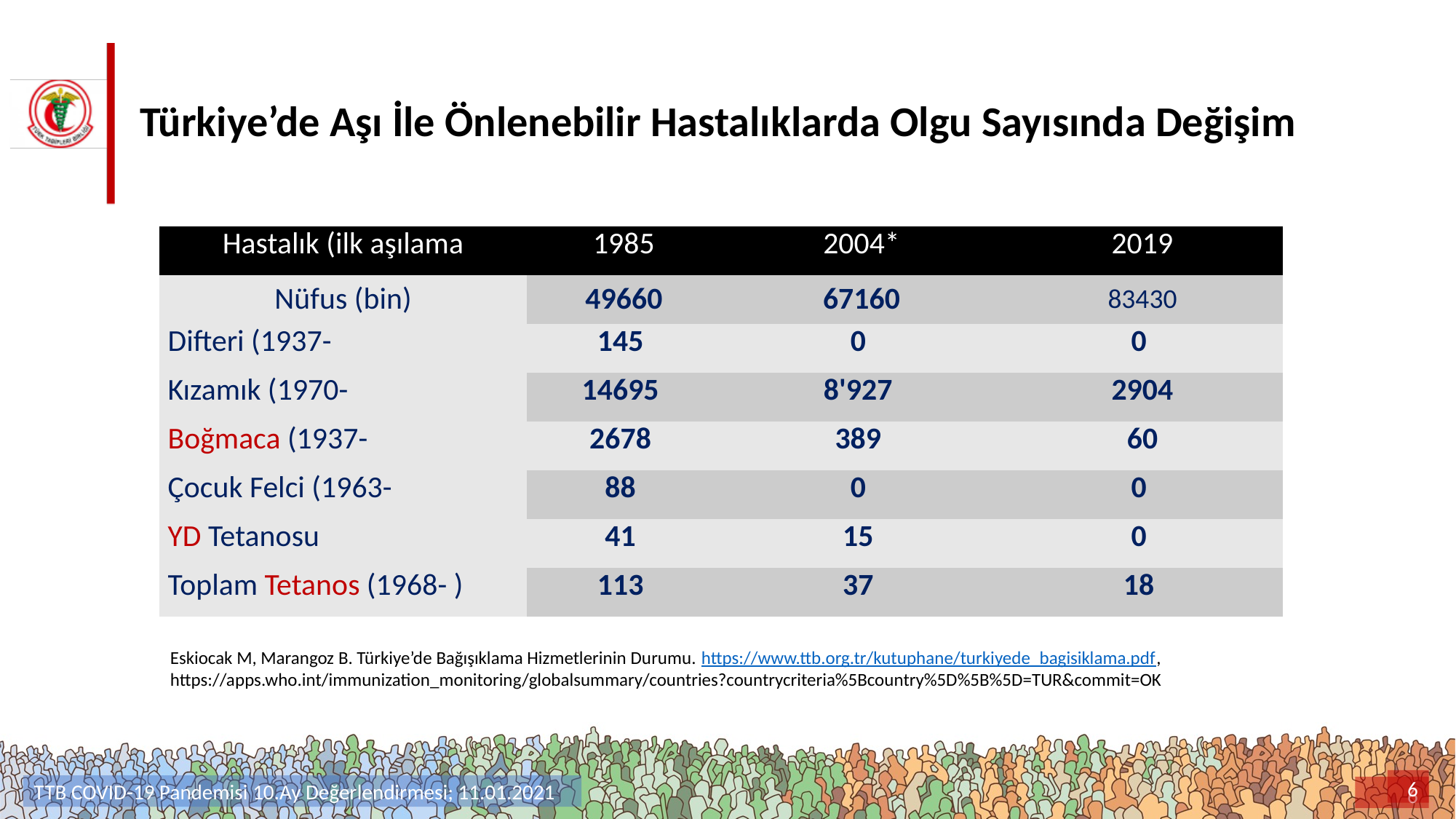

# Türkiye’de Aşı İle Önlenebilir Hastalıklarda Olgu Sayısında Değişim
| Hastalık (ilk aşılama | 1985 | 2004\* | 2019 |
| --- | --- | --- | --- |
| Nüfus (bin) | 49660 | 67160 | 83430 |
| Difteri (1937- | 145 | 0 | 0 |
| Kızamık (1970- | 14695 | 8'927 | 2904 |
| Boğmaca (1937- | 2678 | 389 | 60 |
| Çocuk Felci (1963- | 88 | 0 | 0 |
| YD Tetanosu | 41 | 15 | 0 |
| Toplam Tetanos (1968- ) | 113 | 37 | 18 |
Eskiocak M, Marangoz B. Türkiye’de Bağışıklama Hizmetlerinin Durumu. https://www.ttb.org.tr/kutuphane/turkiyede_bagisiklama.pdf,  https://apps.who.int/immunization_monitoring/globalsummary/countries?countrycriteria%5Bcountry%5D%5B%5D=TUR&commit=OK
6
TTB COVID-19 Pandemisi 10.Ay Değerlendirmesi; 11.01.2021